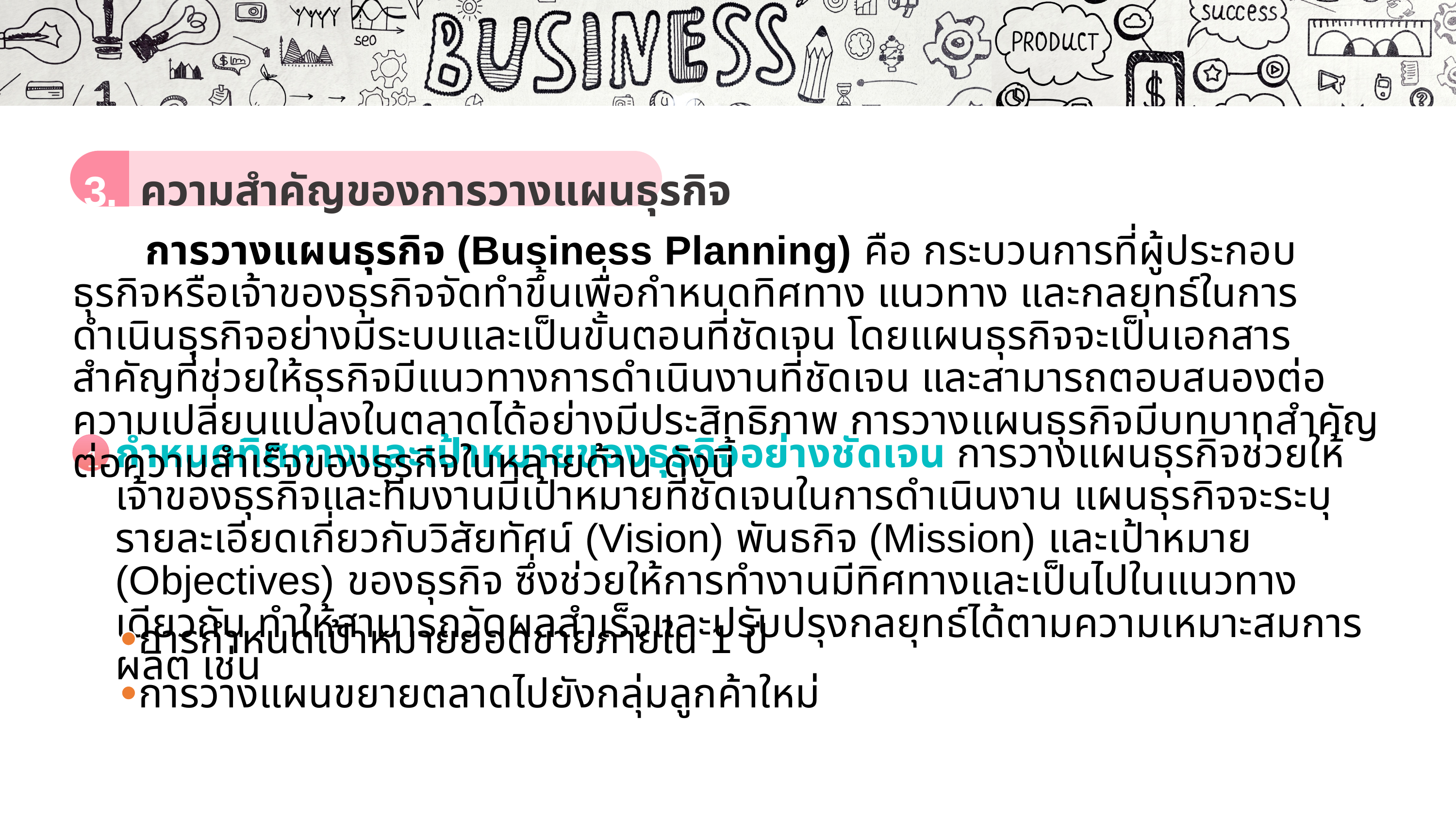

1
เปิดไฟล์สไลด์ที่ต้องการพิมพ์ จากนั้นคลิกที่แท็บเมนู File (ไฟล์)4Print (พิมพ์)
ในส่วนของ Settings (การตั้งค่า) ให้กำหนดตัวเลือกต่าง ๆ ก่อนการพิมพ์ตามต้องการ
เมื่อคลิกที่ปุ่ม Print All Slides จะปรากฏตัวเลือกของรูปแบบในการสั่งพิมพ์แผ่นสไลด์
2

ความสำคัญของการวางแผนธุรกิจ
3.2

3
	การวางแผนธุรกิจ (Business Planning) คือ กระบวนการที่ผู้ประกอบธุรกิจหรือเจ้าของธุรกิจจัดทำขึ้นเพื่อกำหนดทิศทาง แนวทาง และกลยุทธ์ในการดำเนินธุรกิจอย่างมีระบบและเป็นขั้นตอนที่ชัดเจน โดยแผนธุรกิจจะเป็นเอกสารสำคัญที่ช่วยให้ธุรกิจมีแนวทางการดำเนินงานที่ชัดเจน และสามารถตอบสนองต่อความเปลี่ยนแปลงในตลาดได้อย่างมีประสิทธิภาพ การวางแผนธุรกิจมีบทบาทสำคัญต่อความสำเร็จของธุรกิจในหลายด้าน ดังนี้

ความเรียบง่าย
1

แบบอักษร
6

มีความคงตัว
2

เนื้อหาและจุดนำข้อความ
7
กำหนดทิศทางและเป้าหมายของธุรกิจอย่างชัดเจน การวางแผนธุรกิจช่วยให้เจ้าของธุรกิจและทีมงานมีเป้าหมายที่ชัดเจนในการดำเนินงาน แผนธุรกิจจะระบุรายละเอียดเกี่ยวกับวิสัยทัศน์ (Vision) พันธกิจ (Mission) และเป้าหมาย (Objectives) ของธุรกิจ ซึ่งช่วยให้การทำงานมีทิศทางและเป็นไปในแนวทางเดียวกัน ทำให้สามารถวัดผลสำเร็จและปรับปรุงกลยุทธ์ได้ตามความเหมาะสมการผลิต เช่น
1

ใช้ความสมดุล
3

เลือกใช้กราฟิกอย่างระมัดระวัง
8
ธนาคารพาณิชย์ (Commercial Bank) เป็นสถาบันการเงินหลักที่รับฝากเงินจากประชาชนและภาคธุรกิจ และนำเงินไปปล่อยสินเชื่อหรือให้บริการทางการเงินอื่น ๆ เช่น บริการโอนเงิน บัตรเครดิต และการลงทุน ตัวอย่างของธนาคารพาณิชย์ในประเทศไทย ได้แก่ ธนาคารกรุงเทพ (Bangkok Bank) ธนาคารกสิกรไทย (Kasikorn Bank) ธนาคารกรุงศรีอยุธยา (Bank of Ayudhya) ซึ่งเป็นสถาบันการเงินที่มีบทบาทสำคัญต่อการระดมทุนและจัดสรรทรัพยากรในระบบเศรษฐกิจ ทำหน้าที่ระดมเงินฝากจากผู้ฝากเงินเพื่อปล่อยสินเชื่อแก่ภาคครัวเรือนและภาคธุรกิจ โดยอยู่ภายใต้การควบคุมของเจ้าหน้าที่ทางการเงินของรัฐบาล คือ ธนาคารกลาง เพื่อป้องกันไม่ให้เกิดความเสียหายต่อระบบเศรษฐกิจของประเทศ

มีแนวคิดเดียวในสไลด์แต่ละแผ่น
4

ความคมชัด (resolution) ของภาพ
9
การกำหนดเป้าหมายยอดขายภายใน 1 ปี
การวางแผนขยายตลาดไปยังกลุ่มลูกค้าใหม่

สร้างความกลมกลืน
5

เลือกต้นแบบสไลด์และแบบอักษรที่เหมาะสมกับอุปกรณ์ร่วม

10